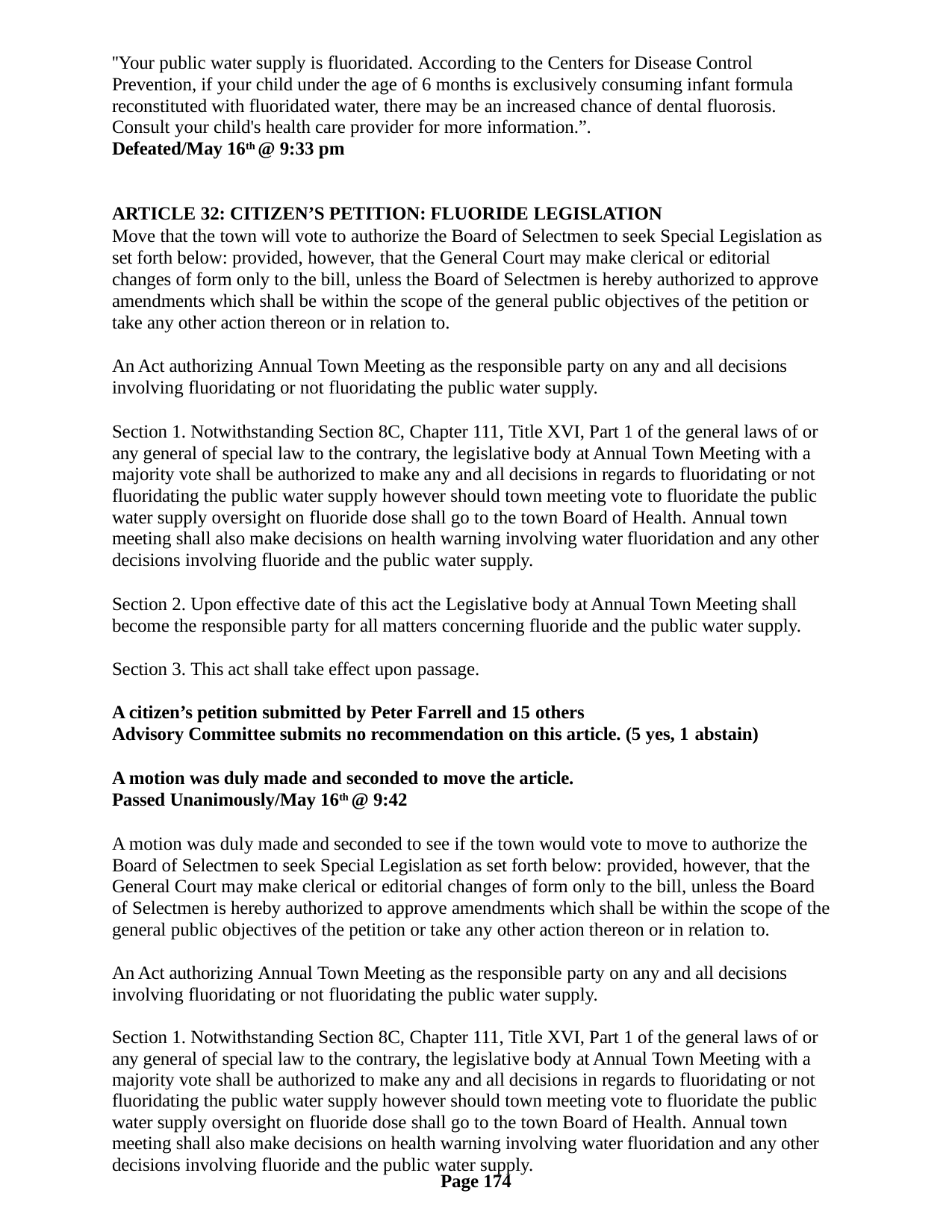

''Your public water supply is fluoridated. According to the Centers for Disease Control  Prevention, if your child under the age of 6 months is exclusively consuming infant formula  reconstituted with fluoridated water, there may be an increased chance of dental fluorosis.  Consult your child's health care provider for more information.”.
Defeated/May 16th @ 9:33 pm

ARTICLE 32: CITIZEN’S PETITION: FLUORIDE LEGISLATION
Move that the town will vote to authorize the Board of Selectmen to seek Special Legislation as  set forth below: provided, however, that the General Court may make clerical or editorial  changes of form only to the bill, unless the Board of Selectmen is hereby authorized to approve  amendments which shall be within the scope of the general public objectives of the petition or  take any other action thereon or in relation to.

An Act authorizing Annual Town Meeting as the responsible party on any and all decisions  involving fluoridating or not fluoridating the public water supply.

Section 1. Notwithstanding Section 8C, Chapter 111, Title XVI, Part 1 of the general laws of or  any general of special law to the contrary, the legislative body at Annual Town Meeting with a  majority vote shall be authorized to make any and all decisions in regards to fluoridating or not  fluoridating the public water supply however should town meeting vote to fluoridate the public  water supply oversight on fluoride dose shall go to the town Board of Health. Annual town  meeting shall also make decisions on health warning involving water fluoridation and any other  decisions involving fluoride and the public water supply.

Section 2. Upon effective date of this act the Legislative body at Annual Town Meeting shall  become the responsible party for all matters concerning fluoride and the public water supply.

Section 3. This act shall take effect upon passage.

A citizen’s petition submitted by Peter Farrell and 15 others
Advisory Committee submits no recommendation on this article. (5 yes, 1 abstain)

A motion was duly made and seconded to move the article.  Passed Unanimously/May 16th @ 9:42

A motion was duly made and seconded to see if the town would vote to move to authorize the  Board of Selectmen to seek Special Legislation as set forth below: provided, however, that the  General Court may make clerical or editorial changes of form only to the bill, unless the Board  of Selectmen is hereby authorized to approve amendments which shall be within the scope of the  general public objectives of the petition or take any other action thereon or in relation to.

An Act authorizing Annual Town Meeting as the responsible party on any and all decisions  involving fluoridating or not fluoridating the public water supply.

Section 1. Notwithstanding Section 8C, Chapter 111, Title XVI, Part 1 of the general laws of or  any general of special law to the contrary, the legislative body at Annual Town Meeting with a  majority vote shall be authorized to make any and all decisions in regards to fluoridating or not  fluoridating the public water supply however should town meeting vote to fluoridate the public  water supply oversight on fluoride dose shall go to the town Board of Health. Annual town  meeting shall also make decisions on health warning involving water fluoridation and any other  decisions involving fluoride and the public water supply.
Page 174